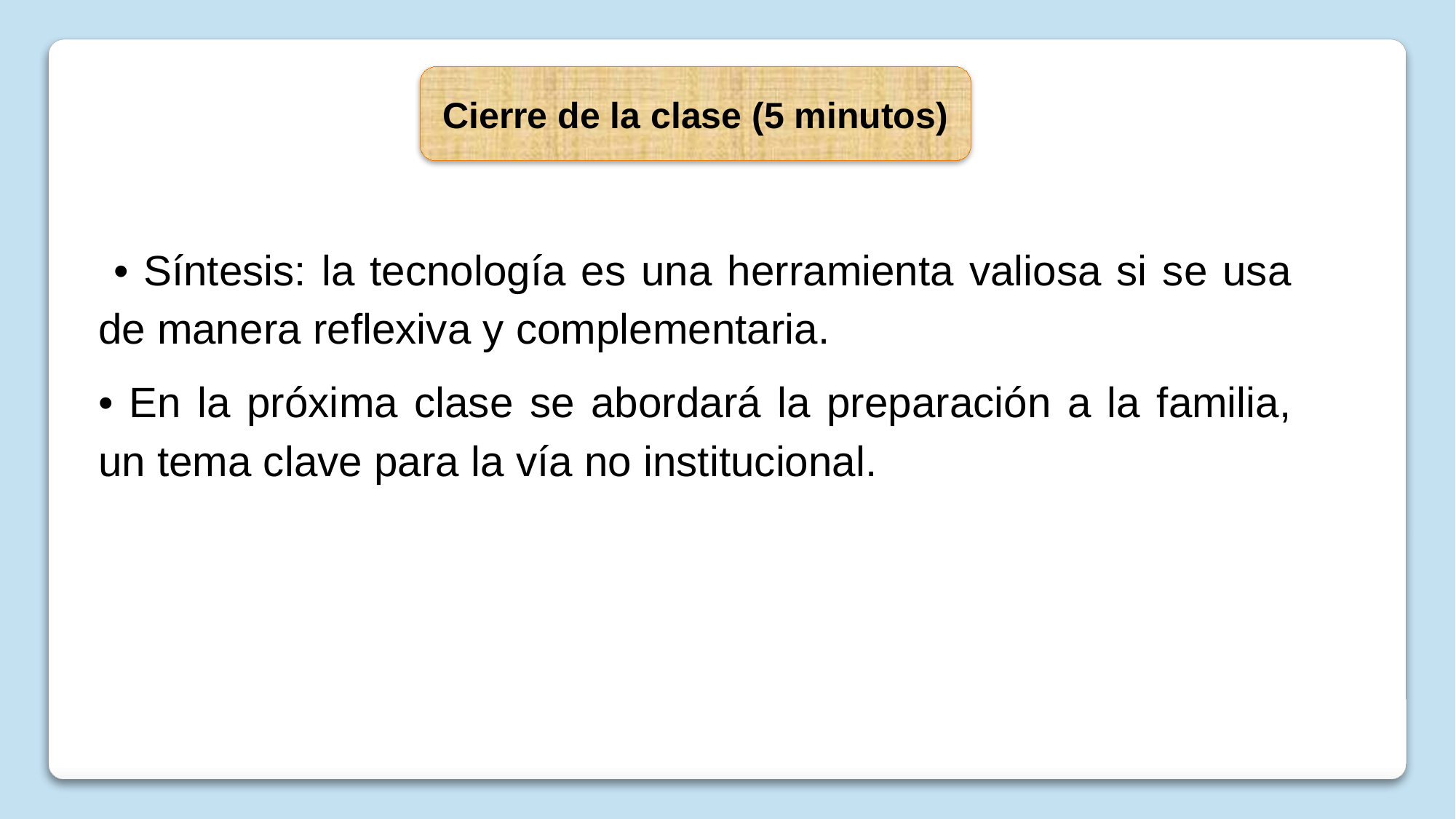

Cierre de la clase (5 minutos)
 • Síntesis: la tecnología es una herramienta valiosa si se usa de manera reflexiva y complementaria.
• En la próxima clase se abordará la preparación a la familia, un tema clave para la vía no institucional.